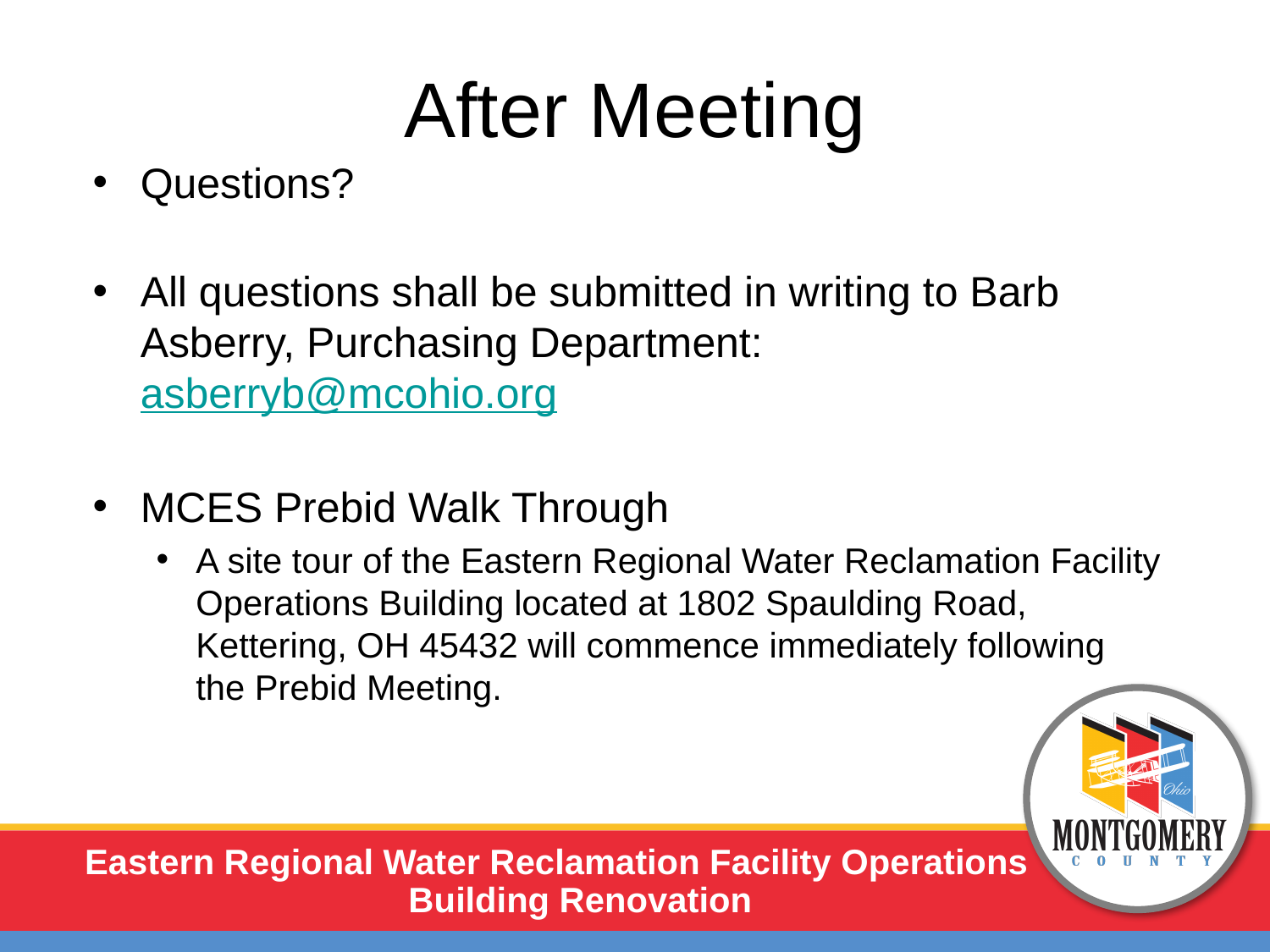

# After Meeting
Questions?

All questions shall be submitted in writing to Barb Asberry, Purchasing Department: asberryb@mcohio.org

MCES Prebid Walk Through
A site tour of the Eastern Regional Water Reclamation Facility Operations Building located at 1802 Spaulding Road, Kettering, OH 45432 will commence immediately following the Prebid Meeting.

Eastern Regional Water Reclamation Facility Operations Building Renovation